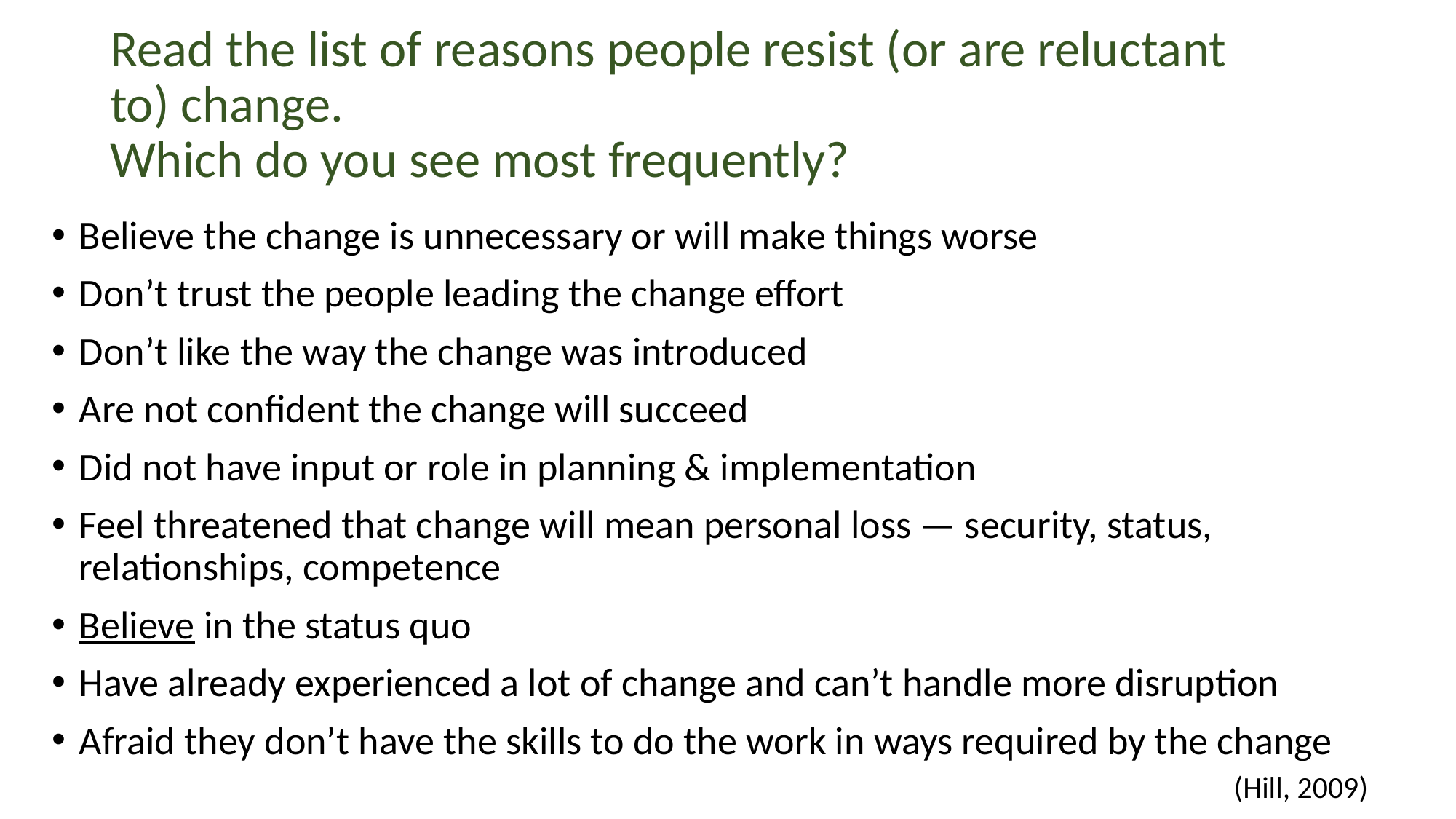

# Read the list of reasons people resist (or are reluctant to) change. Which do you see most frequently?
Believe the change is unnecessary or will make things worse
Don’t trust the people leading the change effort
Don’t like the way the change was introduced
Are not confident the change will succeed
Did not have input or role in planning & implementation
Feel threatened that change will mean personal loss — security, status, relationships, competence
Believe in the status quo
Have already experienced a lot of change and can’t handle more disruption
Afraid they don’t have the skills to do the work in ways required by the change

(Hill, 2009)